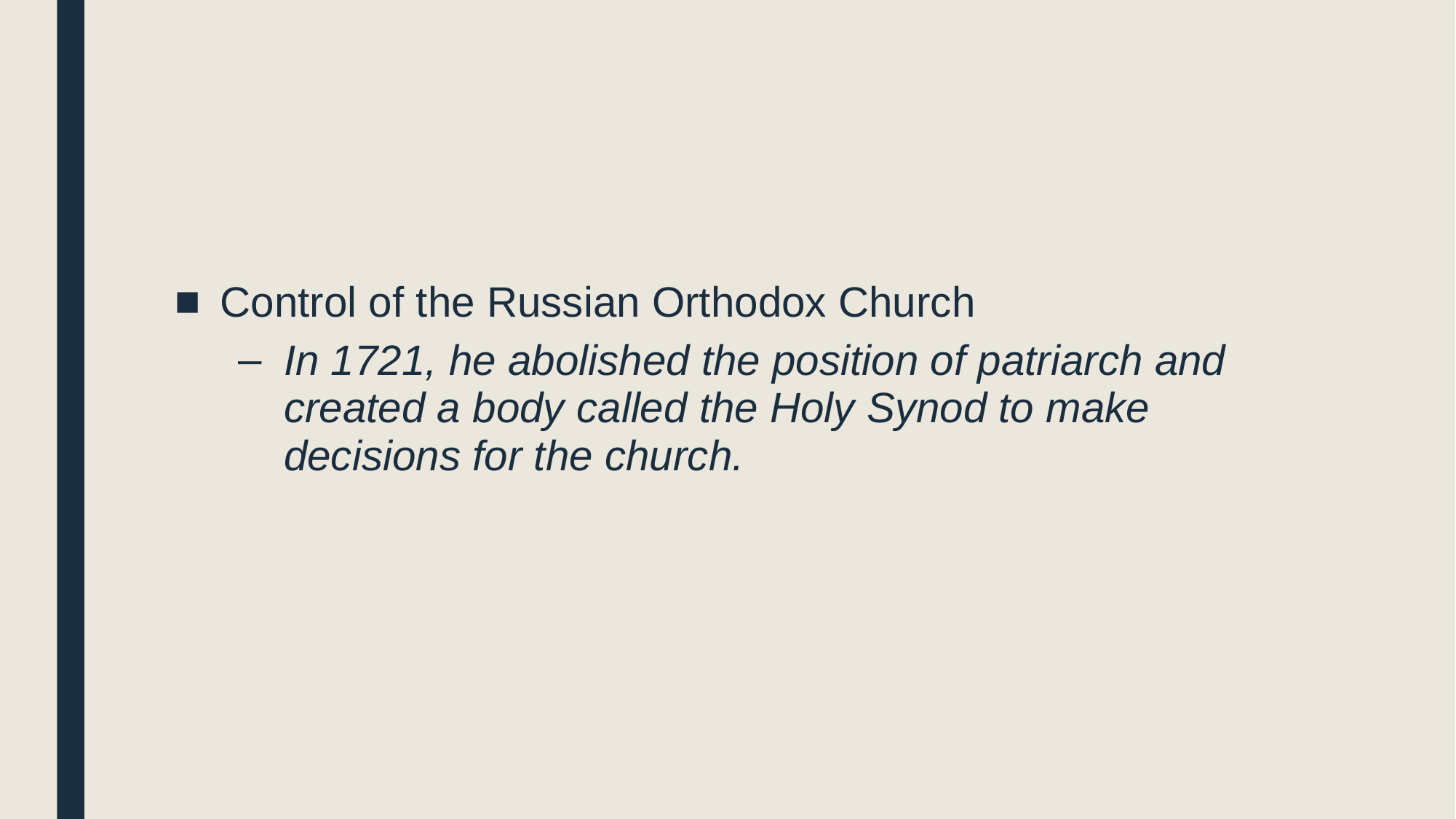

#
Control of the Russian Orthodox Church
In 1721, he abolished the position of patriarch and created a body called the Holy Synod to make decisions for the church.